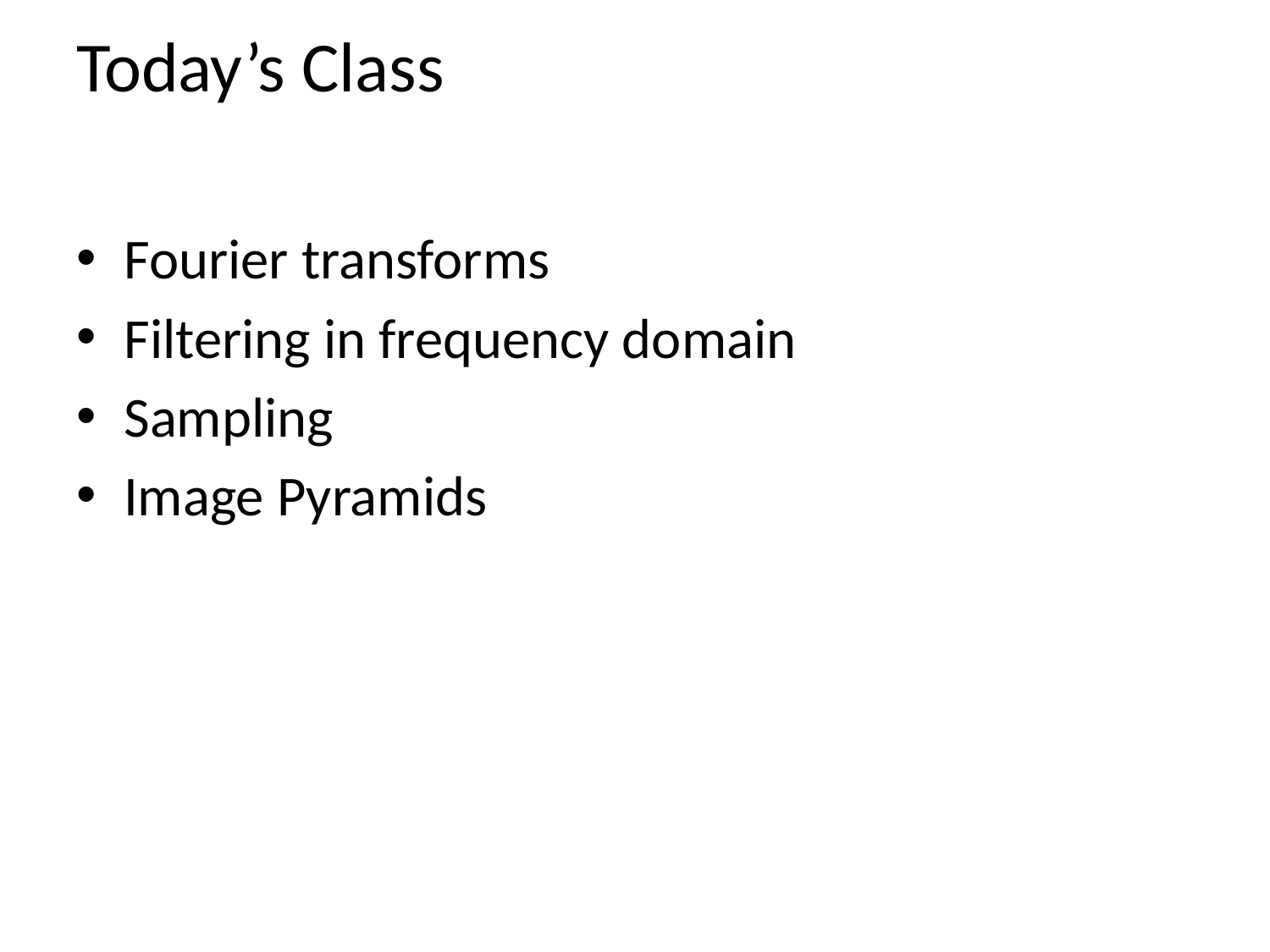

# Today’s Class

Fourier transforms
Filtering in frequency domain
Sampling
Image Pyramids